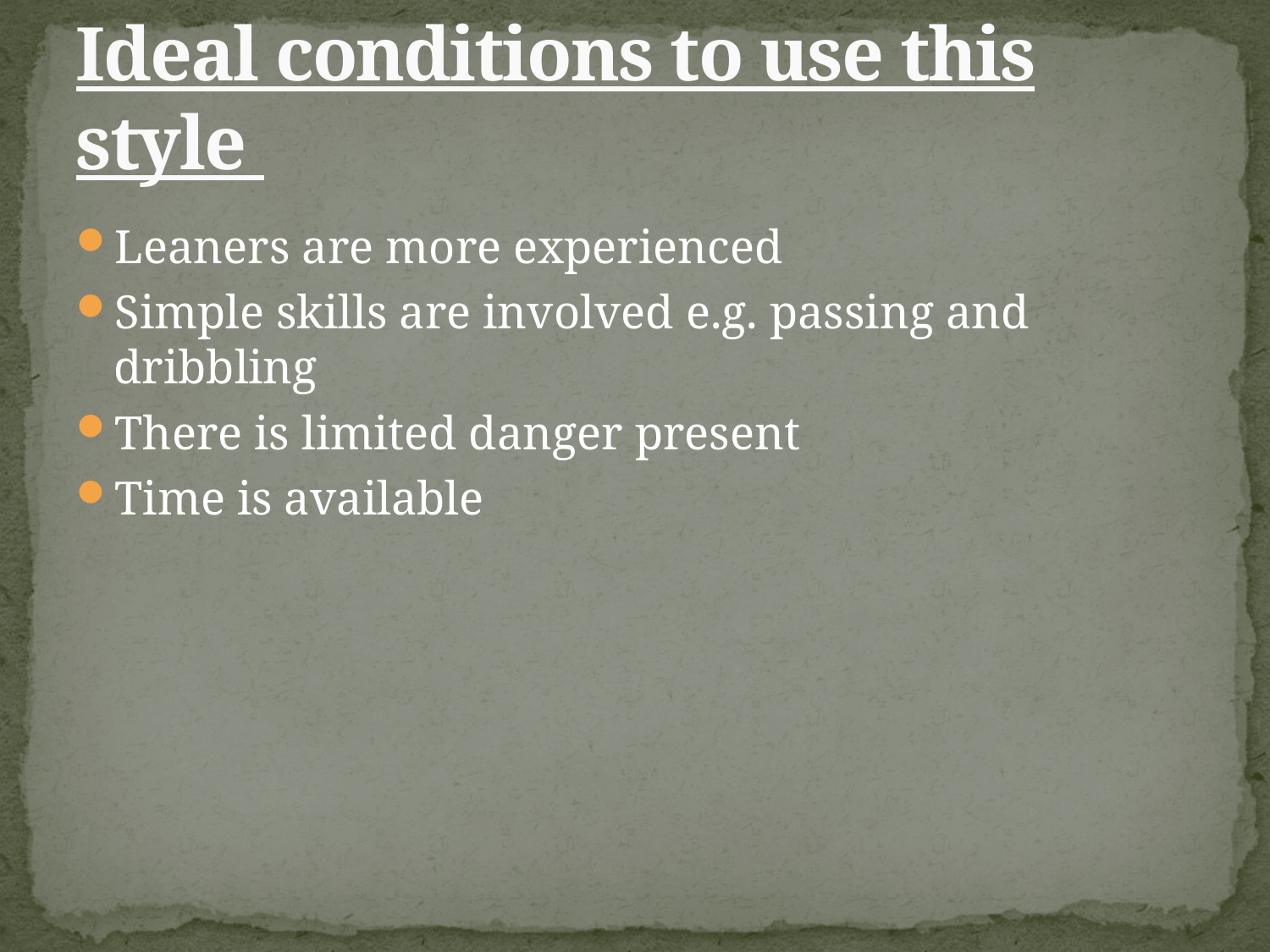

# Ideal conditions to use this style
Leaners are more experienced
Simple skills are involved e.g. passing and dribbling
There is limited danger present
Time is available